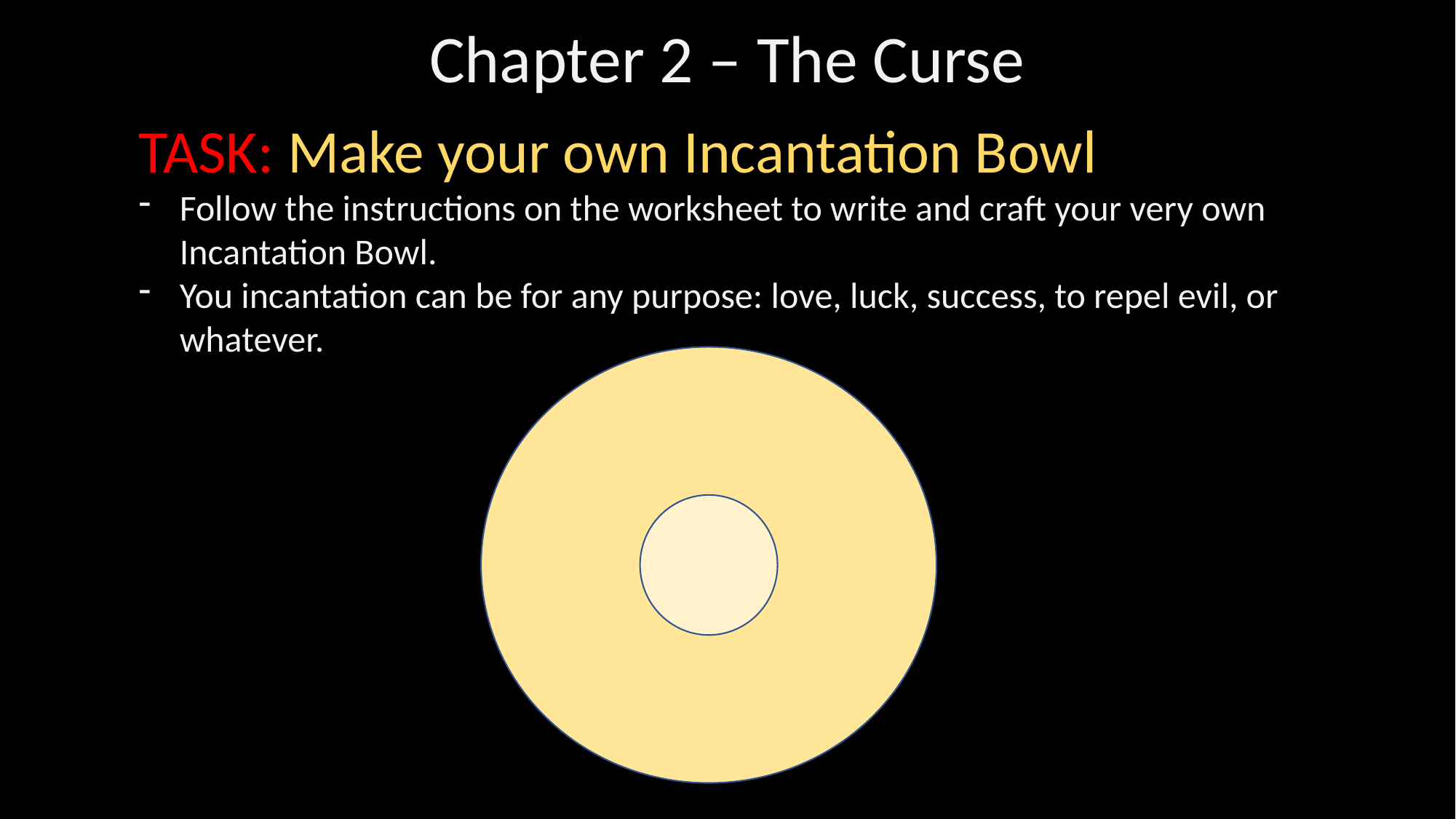

Chapter 2 – The Curse
TASK: Make your own Incantation Bowl
Follow the instructions on the worksheet to write and craft your very own Incantation Bowl.
You incantation can be for any purpose: love, luck, success, to repel evil, or whatever.